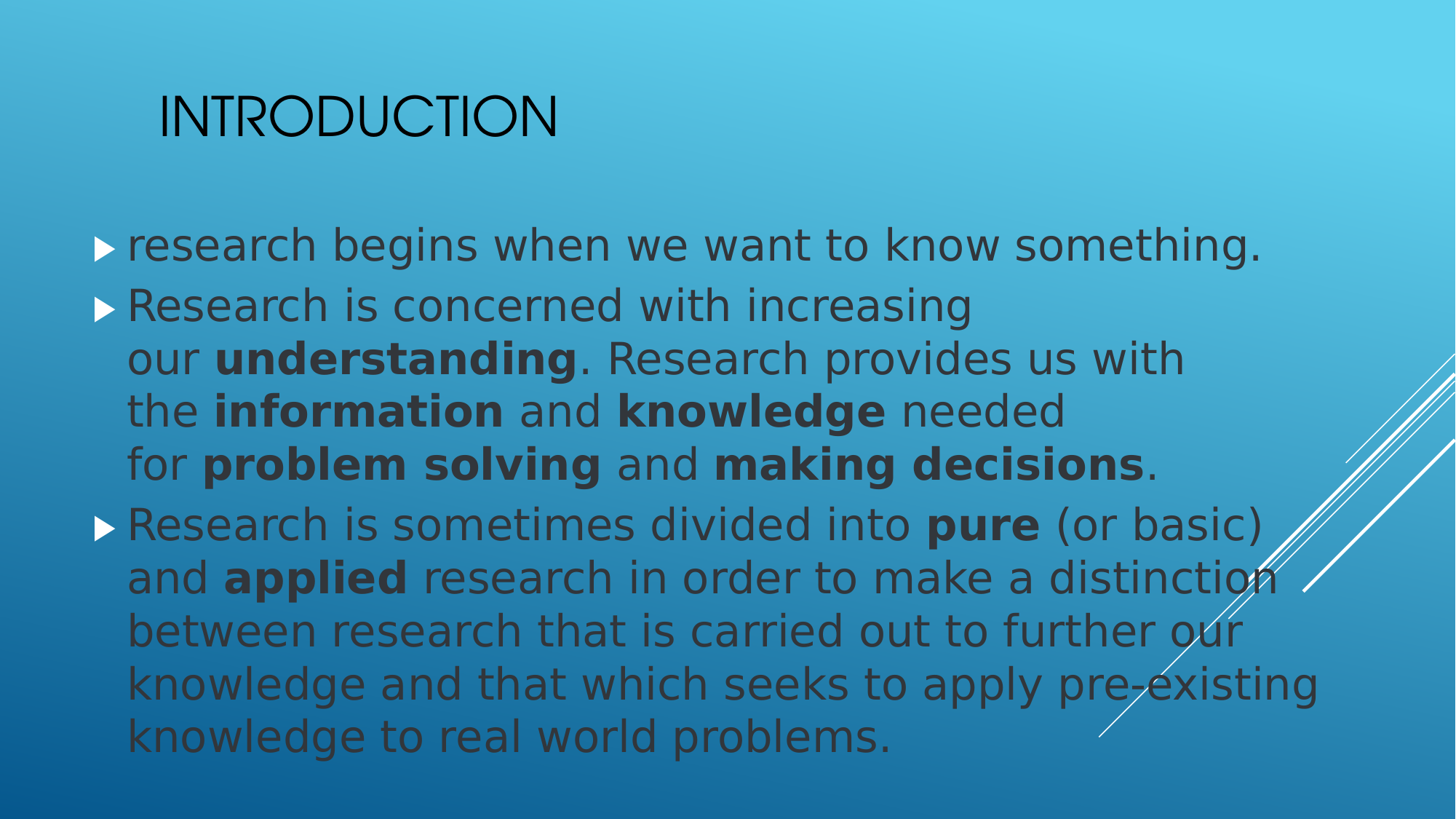

# INTRODUCTION
research begins when we want to know something.
Research is concerned with increasing our understanding. Research provides us with the information and knowledge needed for problem solving and making decisions.
Research is sometimes divided into pure (or basic) and applied research in order to make a distinction between research that is carried out to further our knowledge and that which seeks to apply pre-existing knowledge to real world problems.